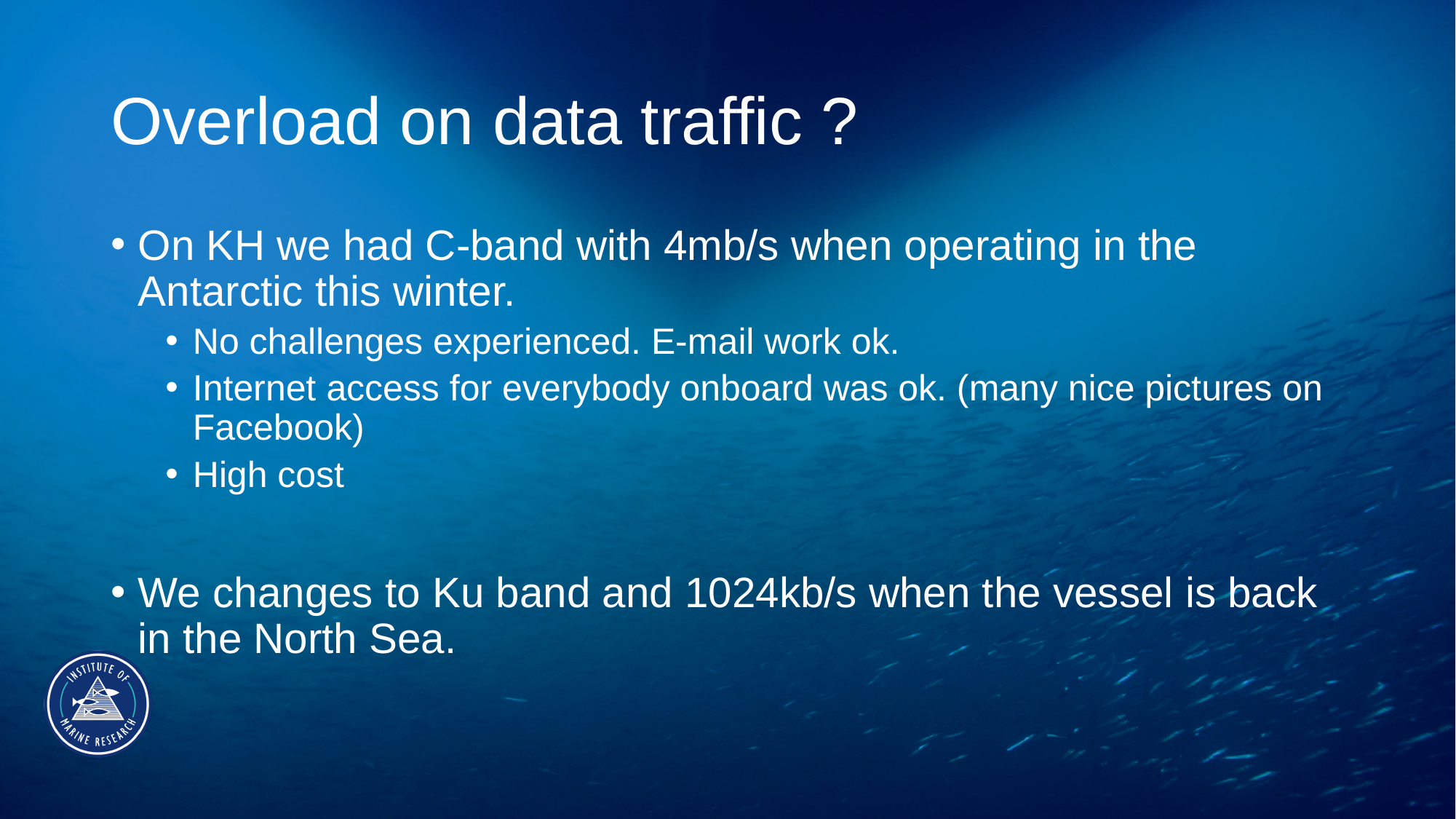

# Overload on data traffic ?
On KH we had C-band with 4mb/s when operating in the Antarctic this winter.
No challenges experienced. E-mail work ok.
Internet access for everybody onboard was ok. (many nice pictures on Facebook)
High cost

We changes to Ku band and 1024kb/s when the vessel is back in the North Sea.